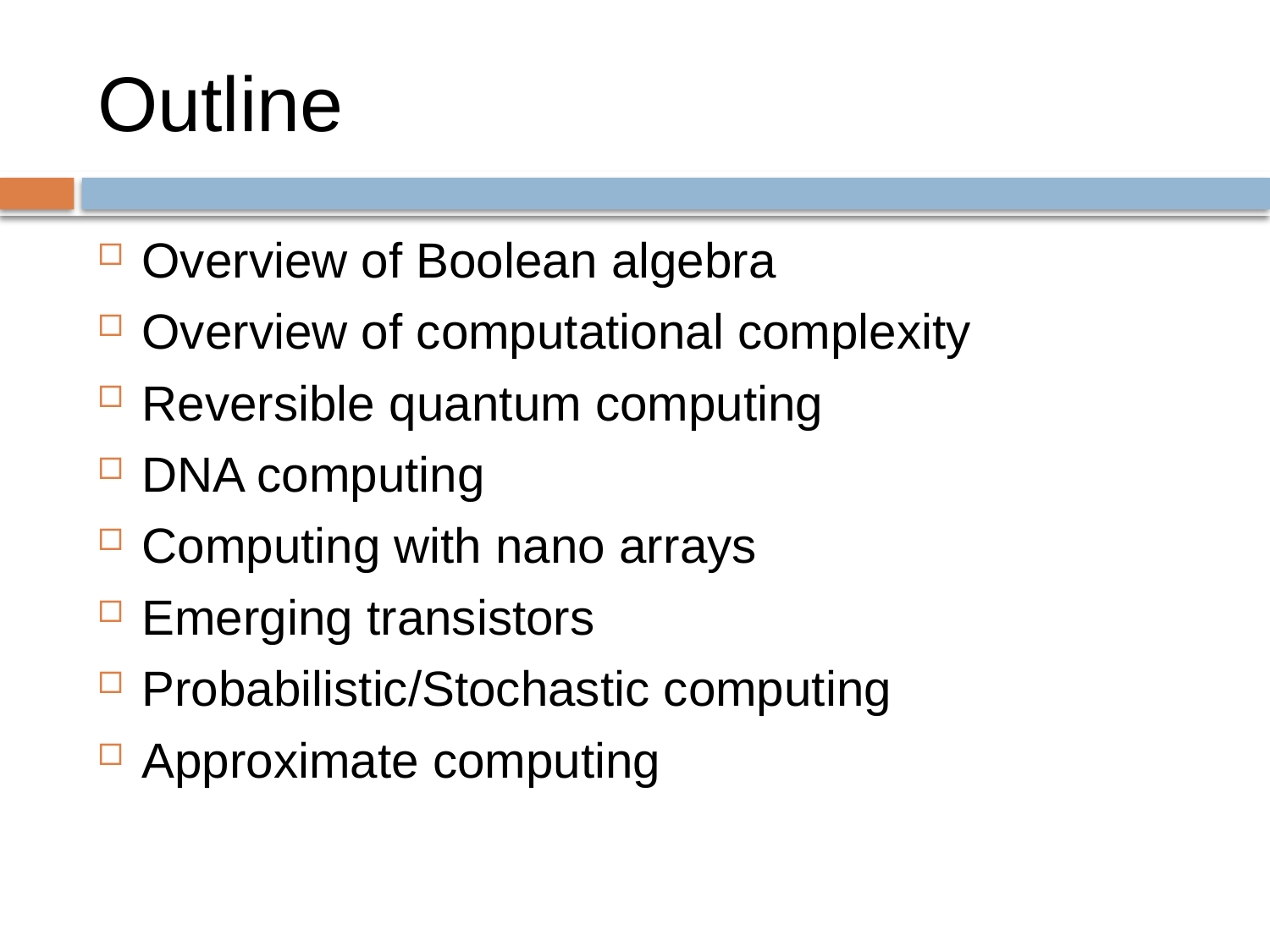

# Outline
Overview of Boolean algebra
Overview of computational complexity
Reversible quantum computing
DNA computing
Computing with nano arrays
Emerging transistors
Probabilistic/Stochastic computing
Approximate computing